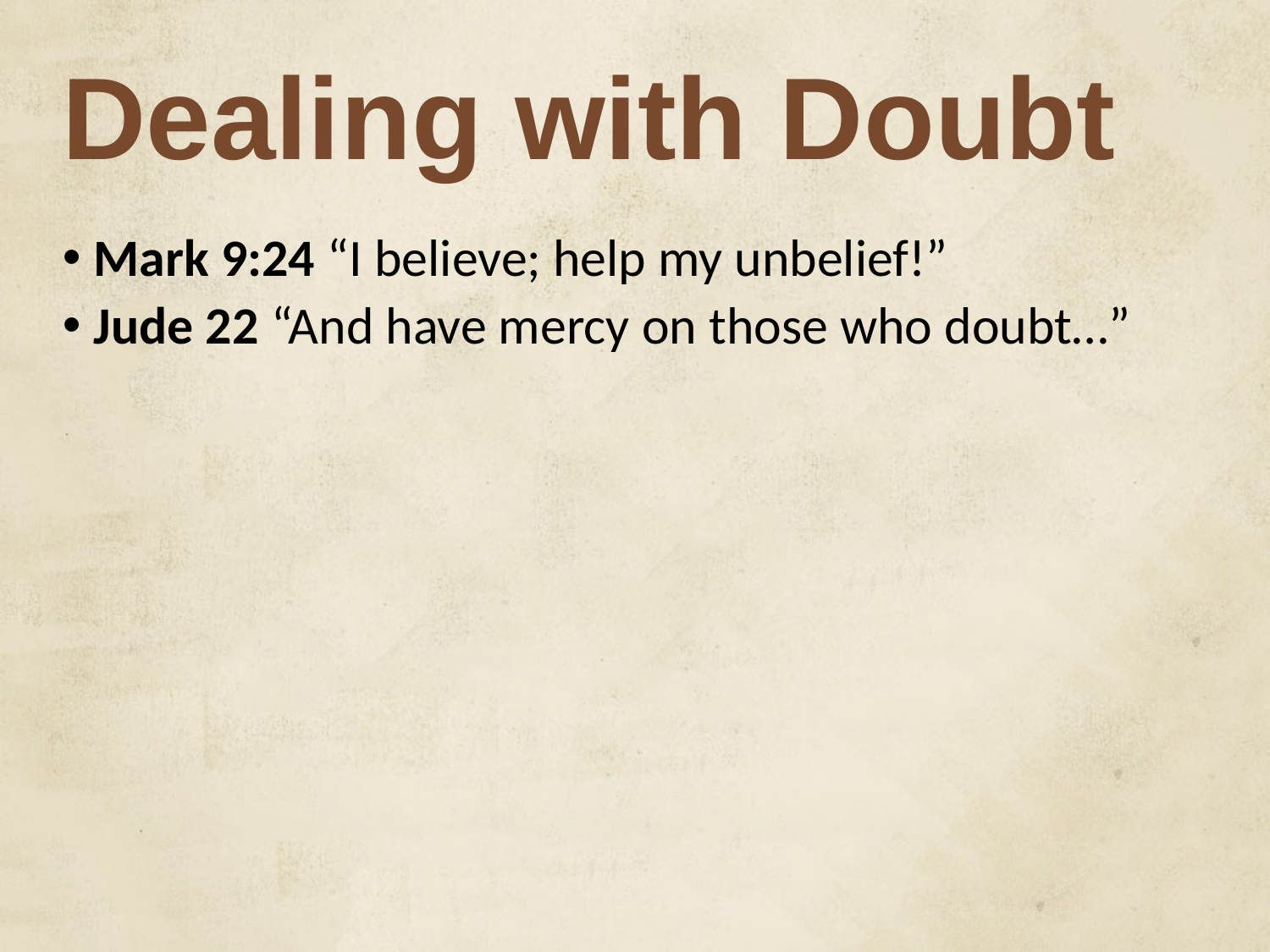

# Dealing with Doubt
Mark 9:24 “I believe; help my unbelief!”
Jude 22 “And have mercy on those who doubt…”